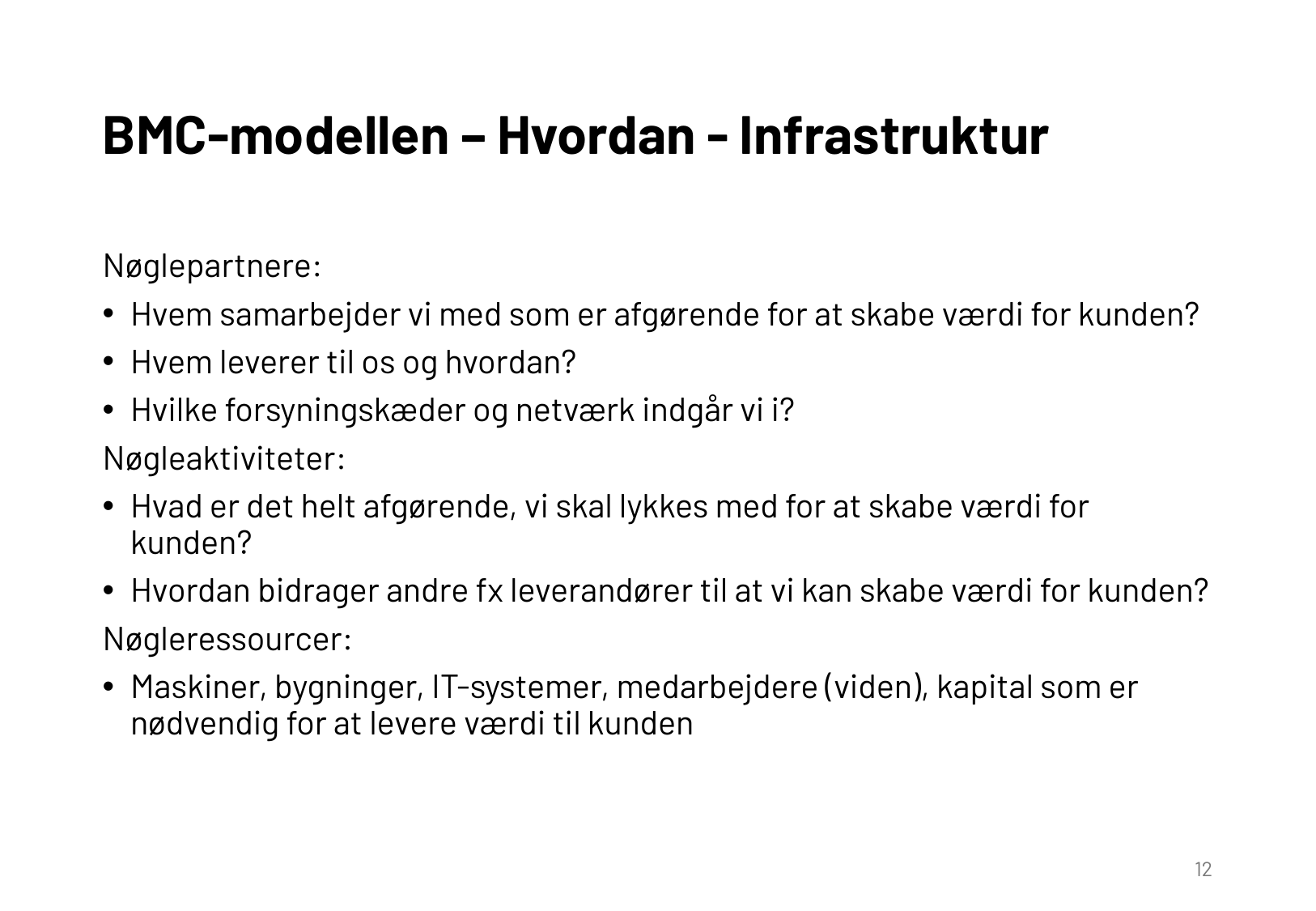

# BMC-modellen – Hvordan - Infrastruktur
Nøglepartnere:
Hvem samarbejder vi med som er afgørende for at skabe værdi for kunden?
Hvem leverer til os og hvordan?
Hvilke forsyningskæder og netværk indgår vi i?
Nøgleaktiviteter:
Hvad er det helt afgørende, vi skal lykkes med for at skabe værdi for kunden?
Hvordan bidrager andre fx leverandører til at vi kan skabe værdi for kunden?
Nøgleressourcer:
Maskiner, bygninger, IT-systemer, medarbejdere (viden), kapital som er nødvendig for at levere værdi til kunden

12